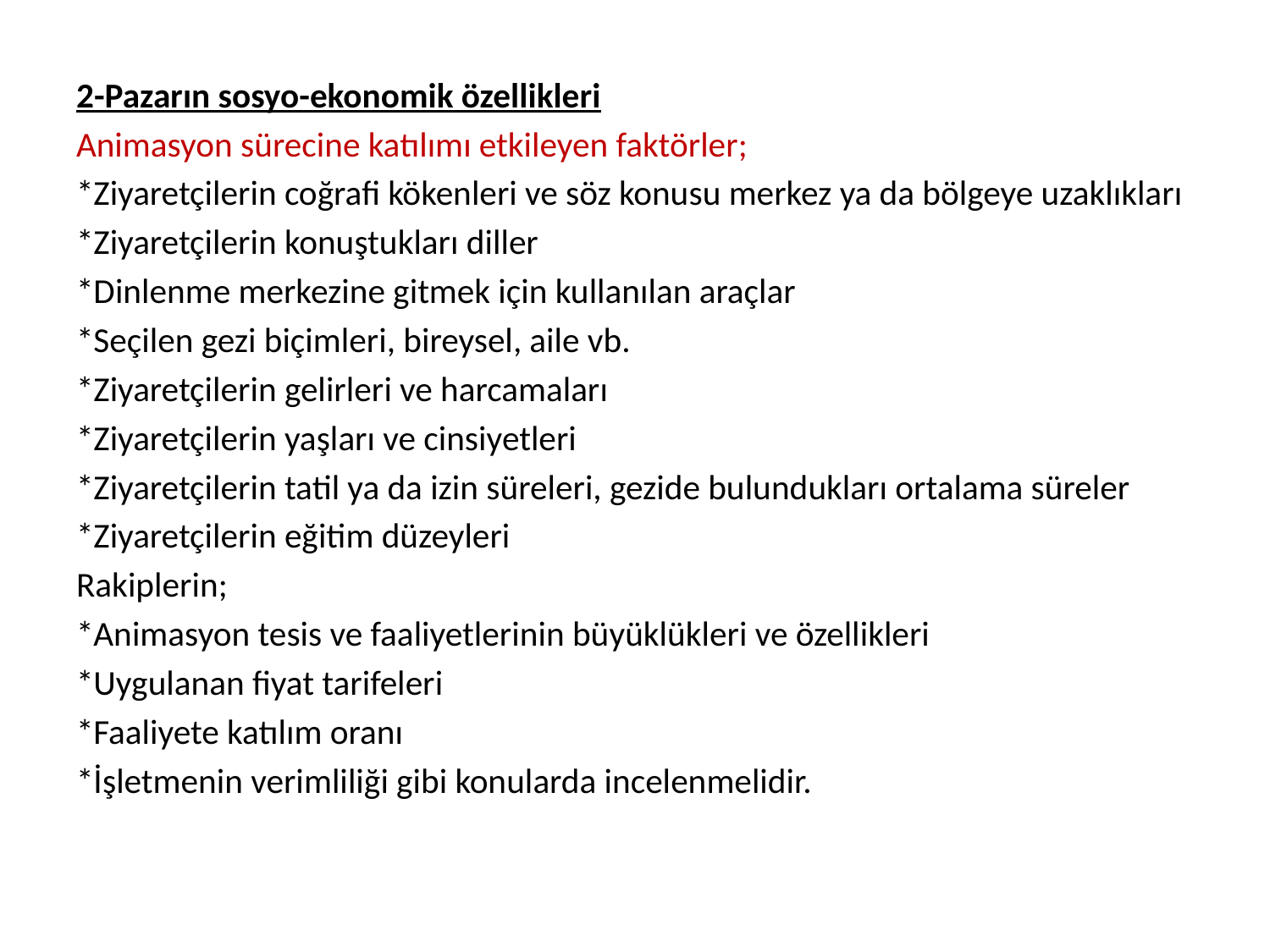

2-Pazarın sosyo-ekonomik özellikleri
Animasyon sürecine katılımı etkileyen faktörler;
*Ziyaretçilerin coğrafi kökenleri ve söz konusu merkez ya da bölgeye uzaklıkları
*Ziyaretçilerin konuştukları diller
*Dinlenme merkezine gitmek için kullanılan araçlar
*Seçilen gezi biçimleri, bireysel, aile vb.
*Ziyaretçilerin gelirleri ve harcamaları
*Ziyaretçilerin yaşları ve cinsiyetleri
*Ziyaretçilerin tatil ya da izin süreleri, gezide bulundukları ortalama süreler
*Ziyaretçilerin eğitim düzeyleri
Rakiplerin;
*Animasyon tesis ve faaliyetlerinin büyüklükleri ve özellikleri
*Uygulanan fiyat tarifeleri
*Faaliyete katılım oranı
*İşletmenin verimliliği gibi konularda incelenmelidir.